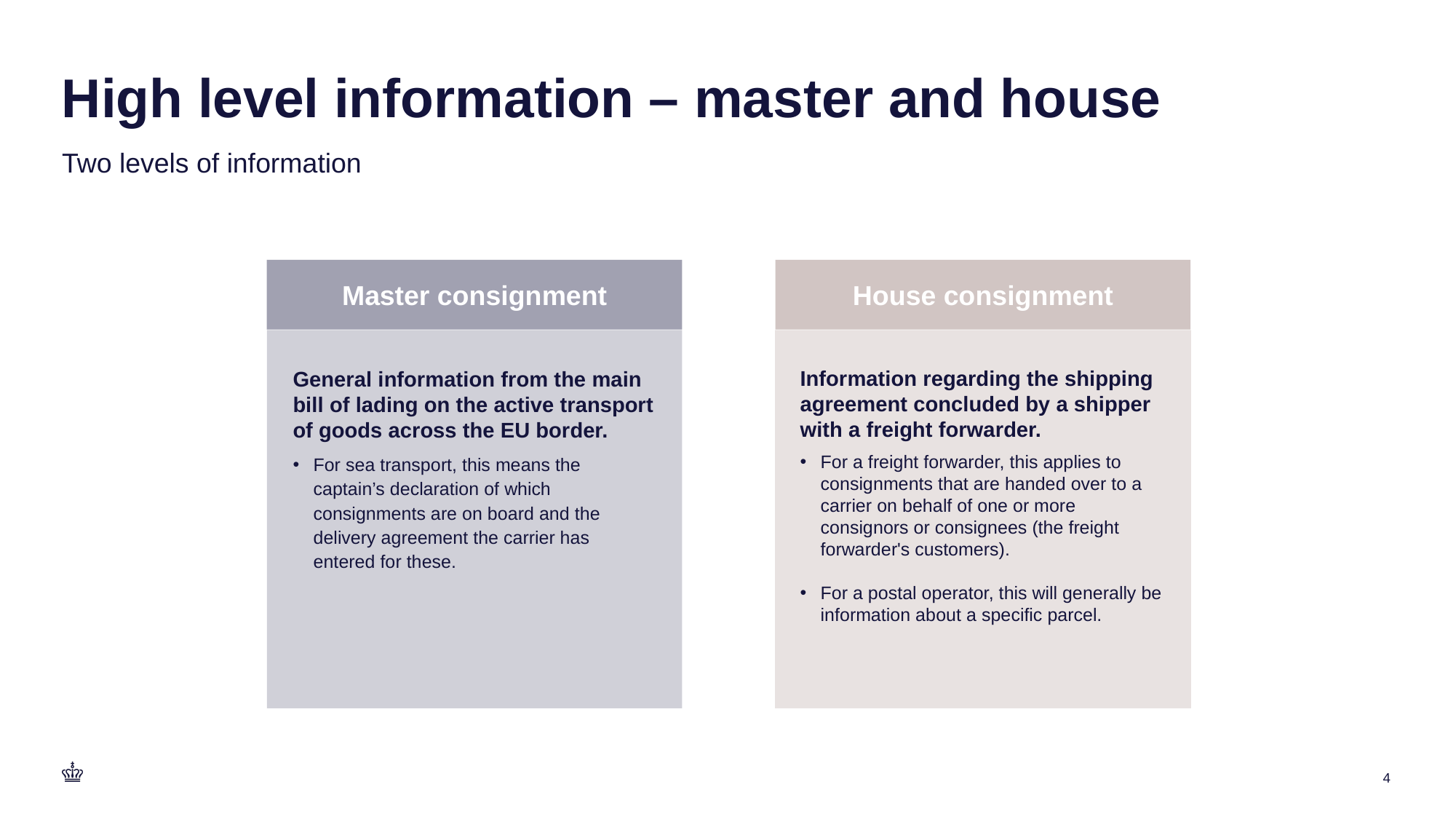

# High level information – master and house
Two levels of information
Master consignment
House consignment

Information regarding the shipping agreement concluded by a shipper with a freight forwarder.
For a freight forwarder, this applies to consignments that are handed over to a carrier on behalf of one or more consignors or consignees (the freight forwarder's customers).

For a postal operator, this will generally be information about a specific parcel.

General information from the main bill of lading on the active transport of goods across the EU border.
For sea transport, this means the captain’s declaration of which consignments are on board and the delivery agreement the carrier has entered for these.

4